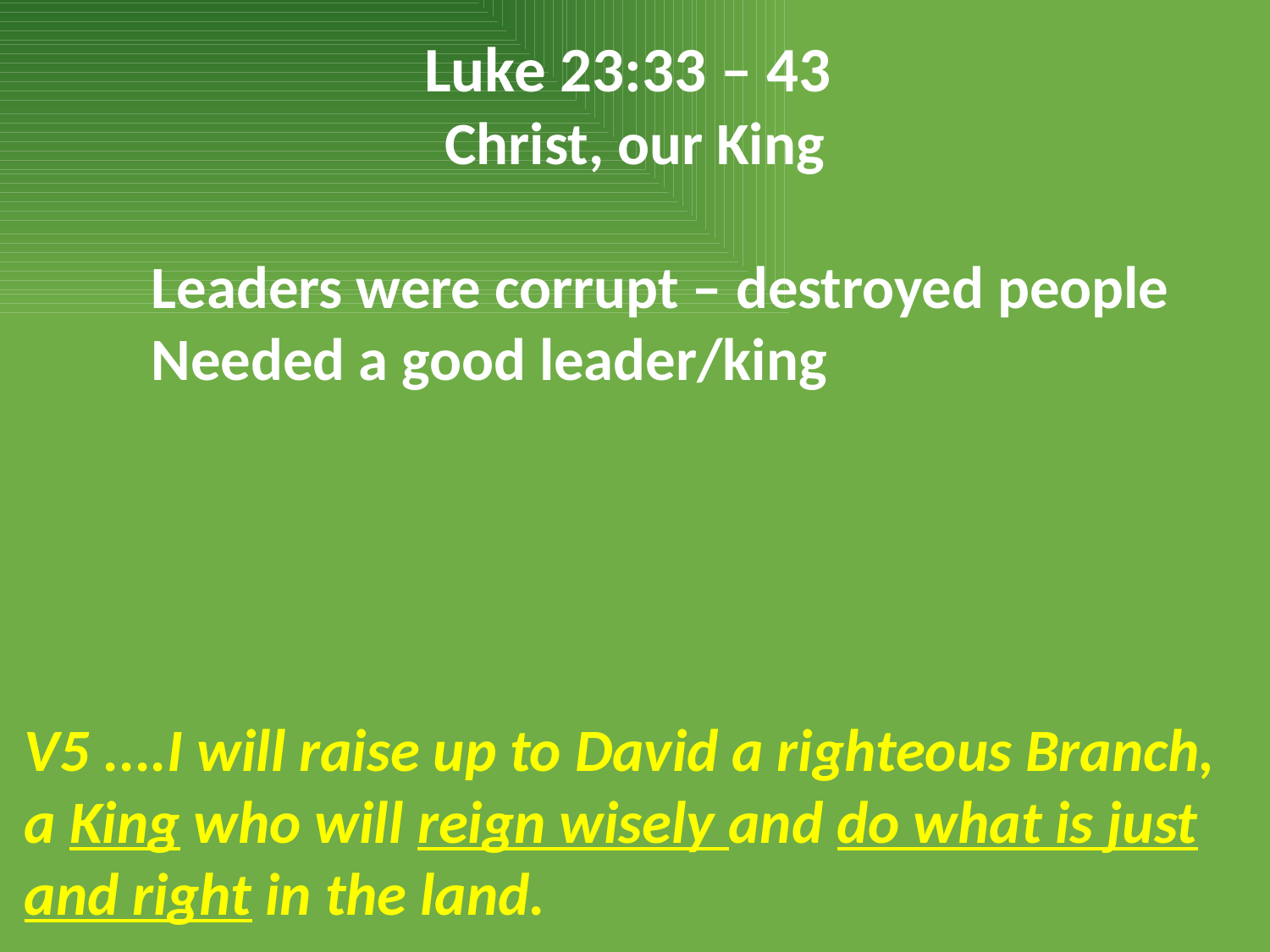

Luke 23:33 – 43
Christ, our King

	Leaders were corrupt – destroyed people
	Needed a good leader/king

V5 ....I will raise up to David a righteous Branch, a King who will reign wisely and do what is just and right in the land.